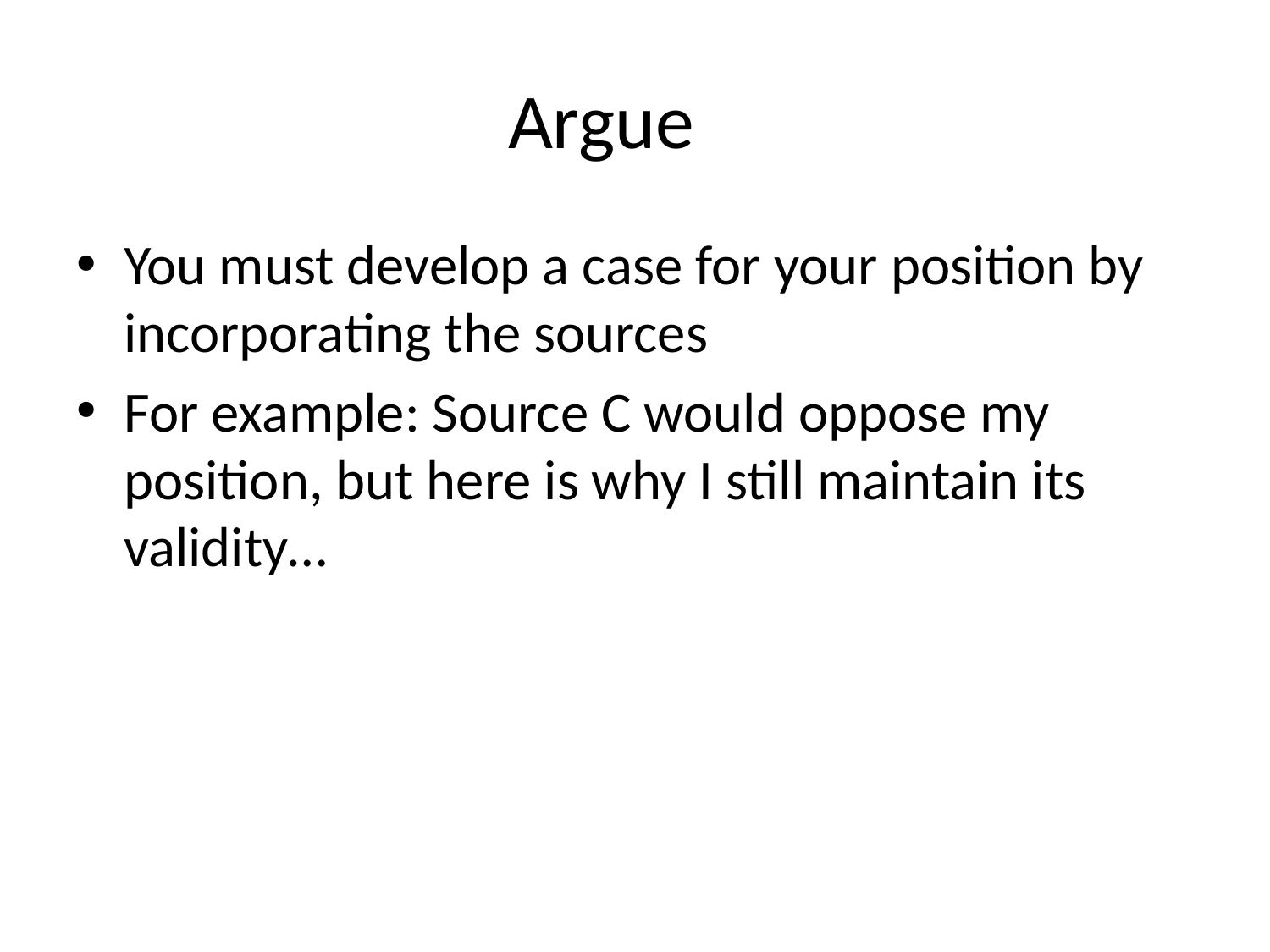

# Argue
You must develop a case for your position by incorporating the sources
For example: Source C would oppose my position, but here is why I still maintain its validity…